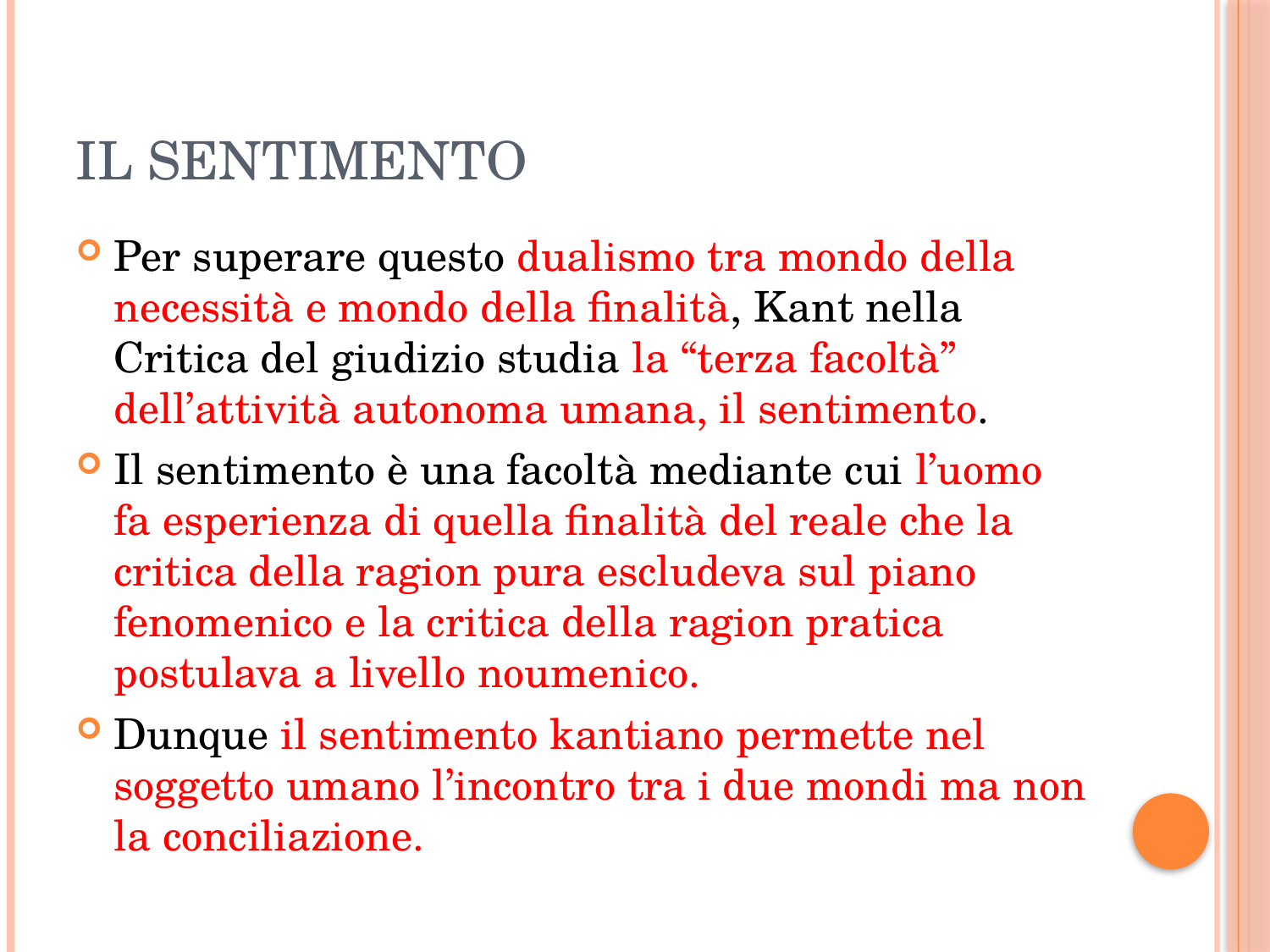

# Il sentimento
Per superare questo dualismo tra mondo della necessità e mondo della finalità, Kant nella Critica del giudizio studia la “terza facoltà” dell’attività autonoma umana, il sentimento.
Il sentimento è una facoltà mediante cui l’uomo fa esperienza di quella finalità del reale che la critica della ragion pura escludeva sul piano fenomenico e la critica della ragion pratica postulava a livello noumenico.
Dunque il sentimento kantiano permette nel soggetto umano l’incontro tra i due mondi ma non la conciliazione.